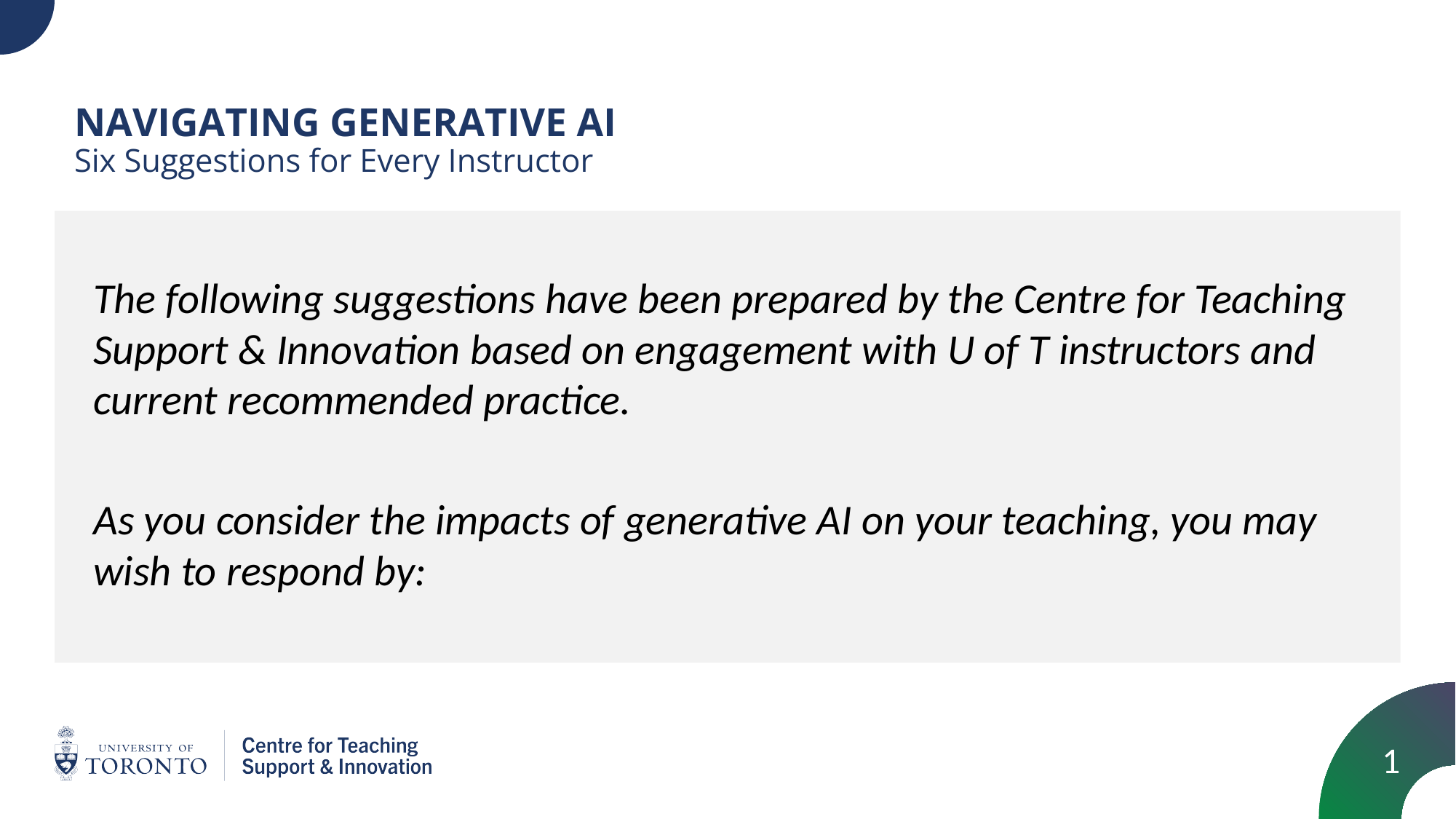

# NAVIGATING GENERATIVE AI Six Suggestions for Every Instructor

The following suggestions have been prepared by the Centre for Teaching Support & Innovation based on engagement with U of T instructors and current recommended practice.

As you consider the impacts of generative AI on your teaching, you may wish to respond by:
1